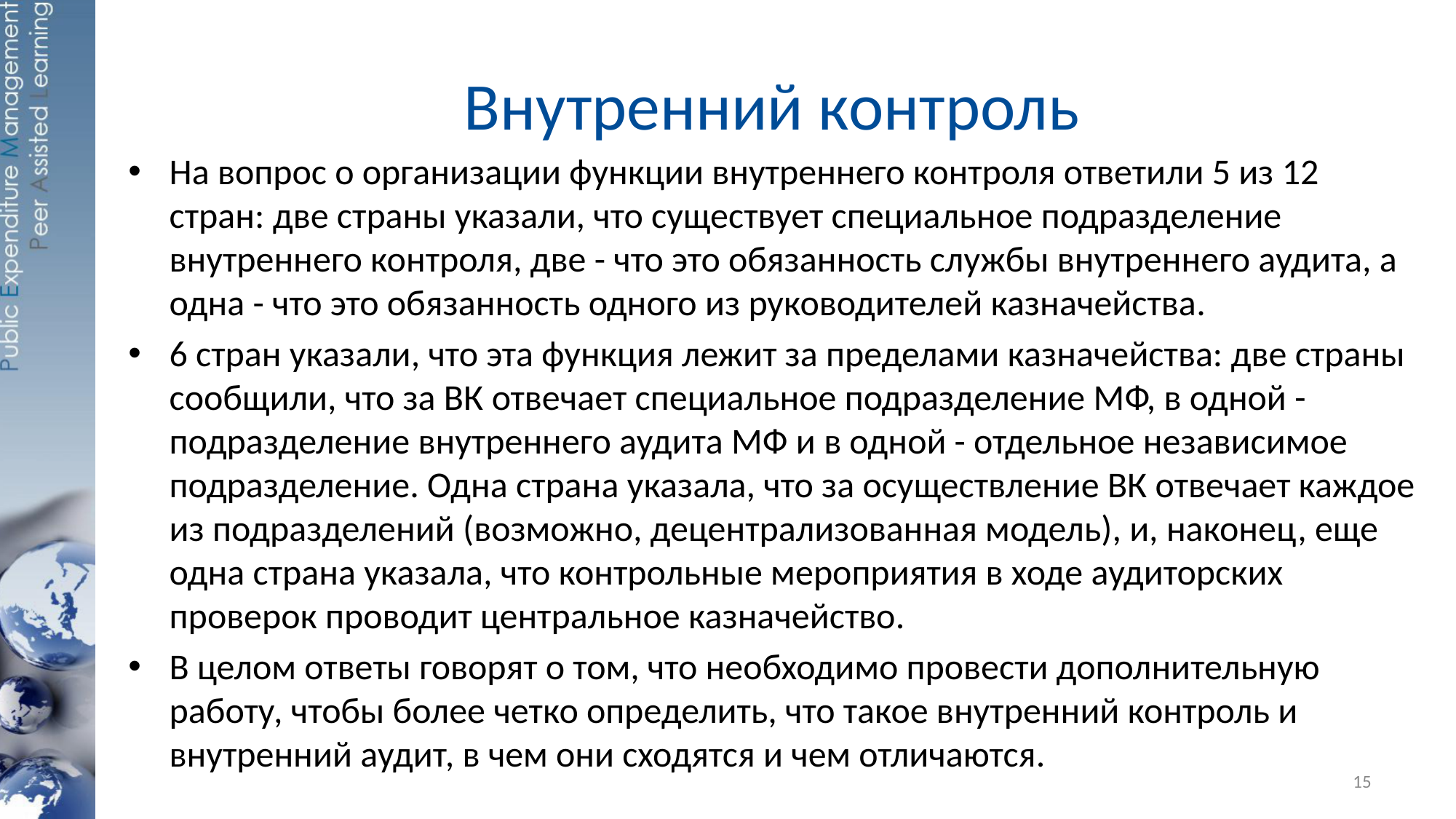

# Внутренний контроль
На вопрос о организации функции внутреннего контроля ответили 5 из 12 стран: две страны указали, что существует специальное подразделение внутреннего контроля, две - что это обязанность службы внутреннего аудита, а одна - что это обязанность одного из руководителей казначейства.
6 стран указали, что эта функция лежит за пределами казначейства: две страны сообщили, что за ВК отвечает специальное подразделение МФ, в одной - подразделение внутреннего аудита МФ и в одной - отдельное независимое подразделение. Одна страна указала, что за осуществление ВК отвечает каждое из подразделений (возможно, децентрализованная модель), и, наконец, еще одна страна указала, что контрольные мероприятия в ходе аудиторских проверок проводит центральное казначейство.
В целом ответы говорят о том, что необходимо провести дополнительную работу, чтобы более четко определить, что такое внутренний контроль и внутренний аудит, в чем они сходятся и чем отличаются.
15